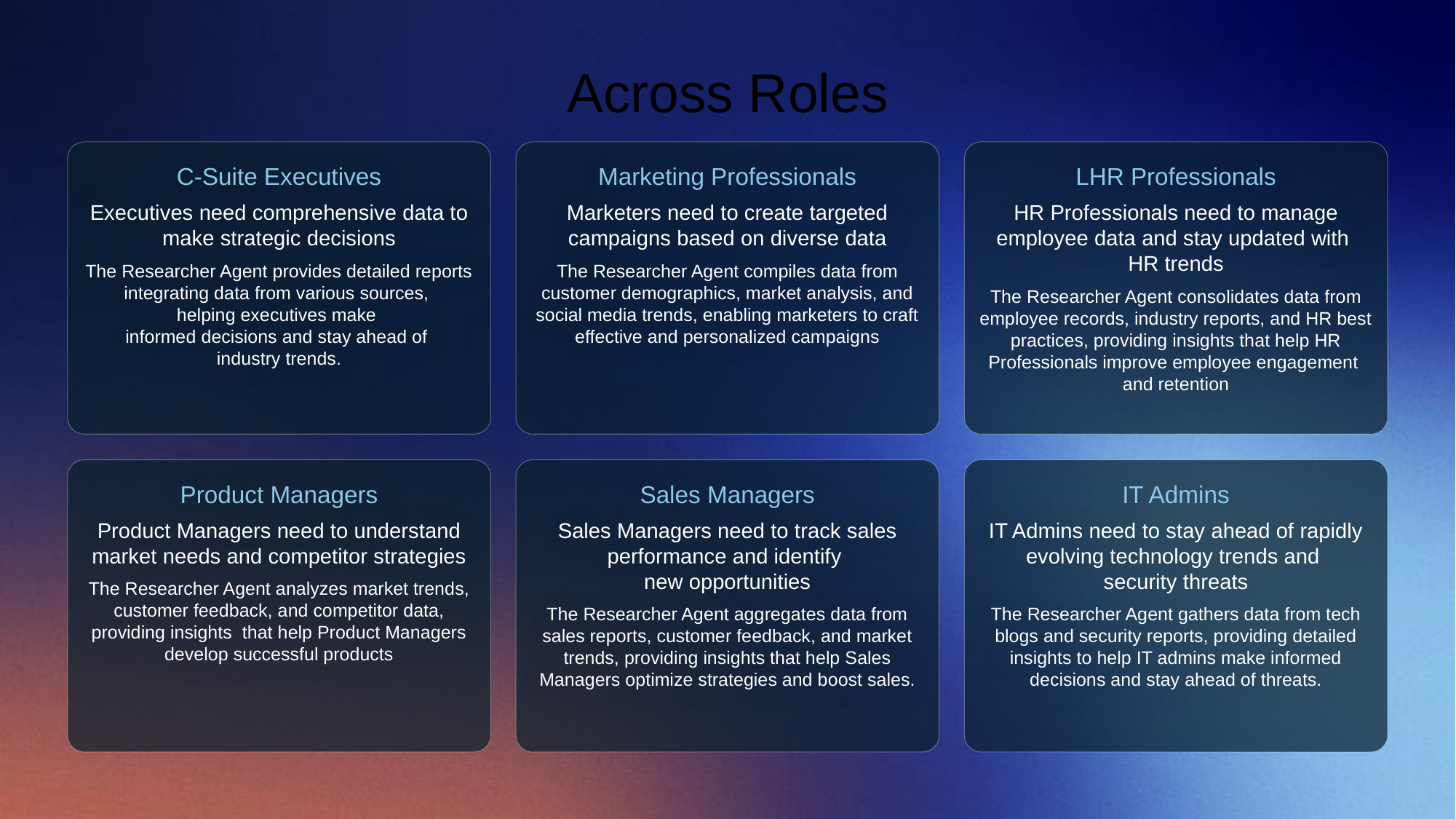

# Across Roles

C-Suite Executives
Executives need comprehensive data to make strategic decisions
The Researcher Agent provides detailed reports integrating data from various sources,
helping executives make
informed decisions and stay ahead of
industry trends.
Marketing Professionals
Marketers need to create targeted campaigns based on diverse data
The Researcher Agent compiles data from customer demographics, market analysis, and social media trends, enabling marketers to craft effective and personalized campaigns
LHR Professionals
HR Professionals need to manage employee data and stay updated with
HR trends
The Researcher Agent consolidates data from employee records, industry reports, and HR best practices, providing insights that help HR Professionals improve employee engagement
and retention

Product Managers
Product Managers need to understand market needs and competitor strategies
The Researcher Agent analyzes market trends, customer feedback, and competitor data, providing insights  that help Product Managers develop successful products
Sales Managers
Sales Managers need to track sales performance and identify
new opportunities
The Researcher Agent aggregates data from sales reports, customer feedback, and market trends, providing insights that help Sales Managers optimize strategies and boost sales.
IT Admins
IT Admins need to stay ahead of rapidly evolving technology trends and
security threats
The Researcher Agent gathers data from tech blogs and security reports, providing detailed insights to help IT admins make informed decisions and stay ahead of threats.